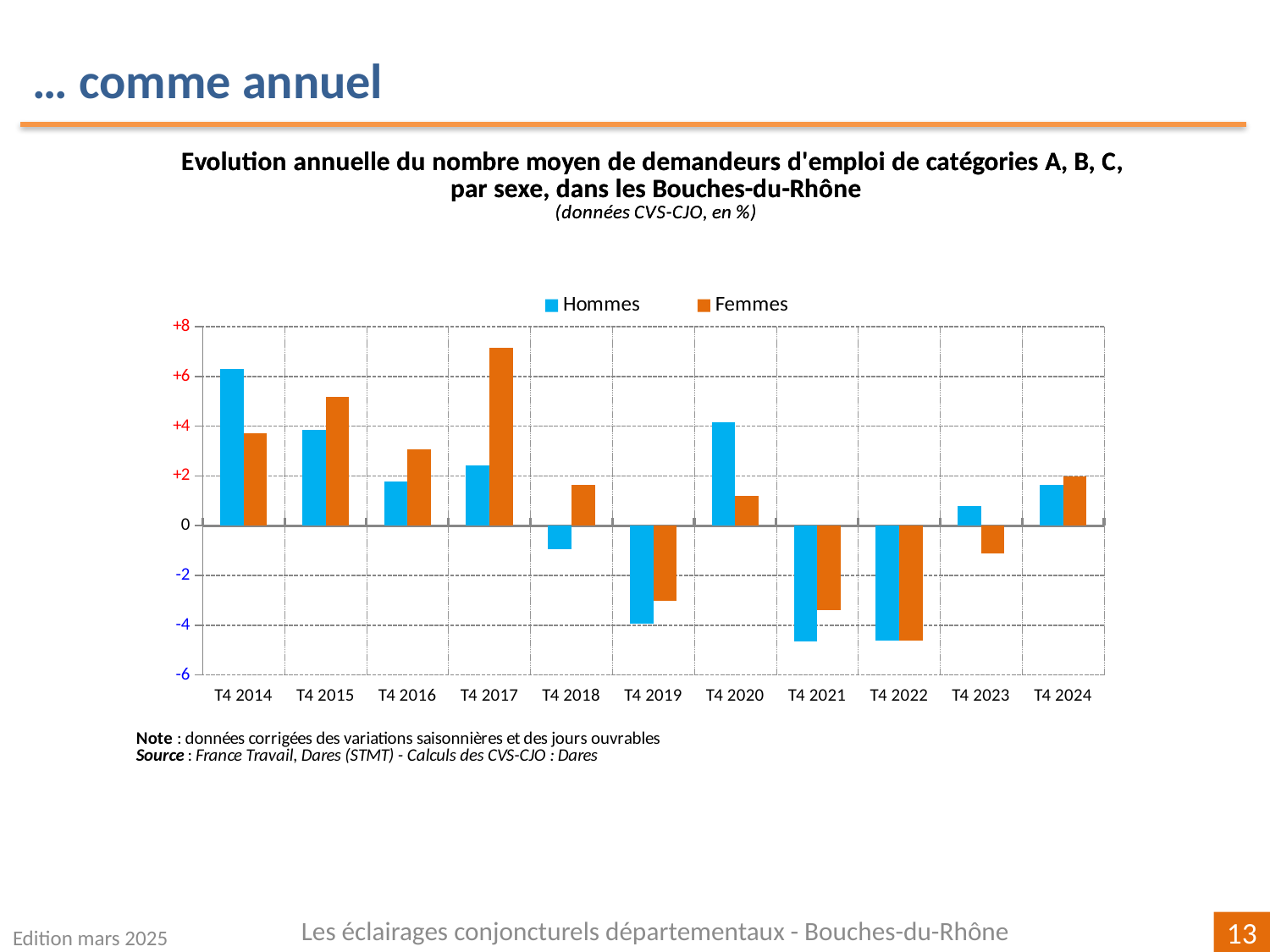

… comme annuel

### Chart

| Category |  |  |
|---|---|---|
| T4 2014 | 6.3048063048062986 | 3.7155444656711722 |
| T4 2015 | 3.859942222686308 | 5.168784301932194 |
| T4 2016 | 1.7727882037533504 | 3.0775279694034374 |
| T4 2017 | 2.433402482794955 | 7.1433525209792625 |
| T4 2018 | -0.948309116625945 | 1.6441193604764148 |
| T4 2019 | -3.923668581442896 | -3.0121632809017473 |
| T4 2020 | 4.161599783813008 | 1.2048588312541186 |
| T4 2021 | -4.660137501621486 | -3.376909851753329 |
| T4 2022 | -4.609000306132871 | -4.606190827905731 |
| T4 2023 | 0.7844815290258156 | -1.0980502569156059 |
| T4 2024 | 1.631050099065945 | 1.9642730054800328 |
Les éclairages conjoncturels départementaux - Bouches-du-Rhône
Edition mars 2025
13